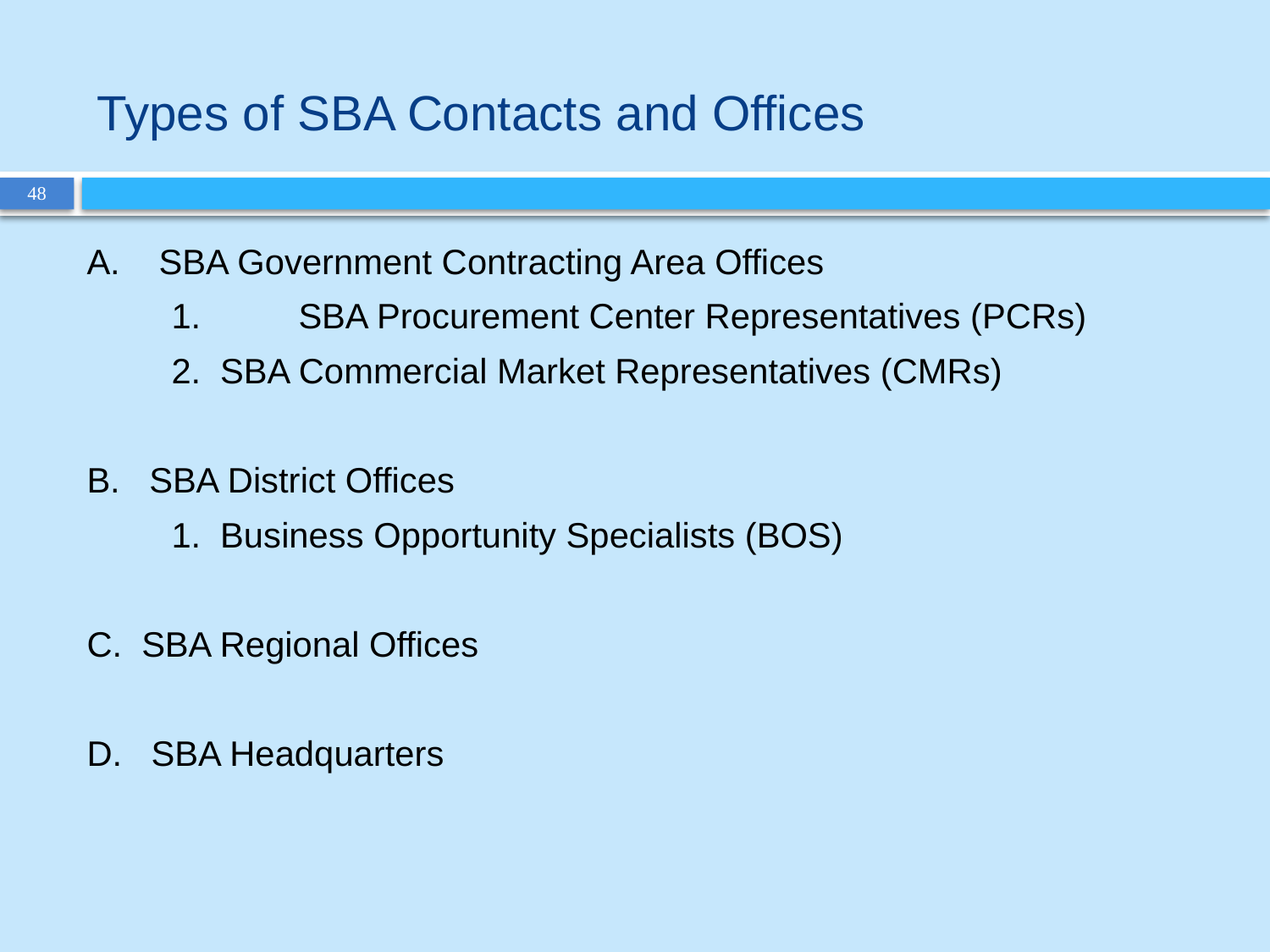

# Types of SBA Contacts and Offices
A.    SBA Government Contracting Area Offices
	1. 	SBA Procurement Center Representatives (PCRs)
	2.  SBA Commercial Market Representatives (CMRs)

B.   SBA District Offices
	1.  Business Opportunity Specialists (BOS)

C.  SBA Regional Offices

D.   SBA Headquarters